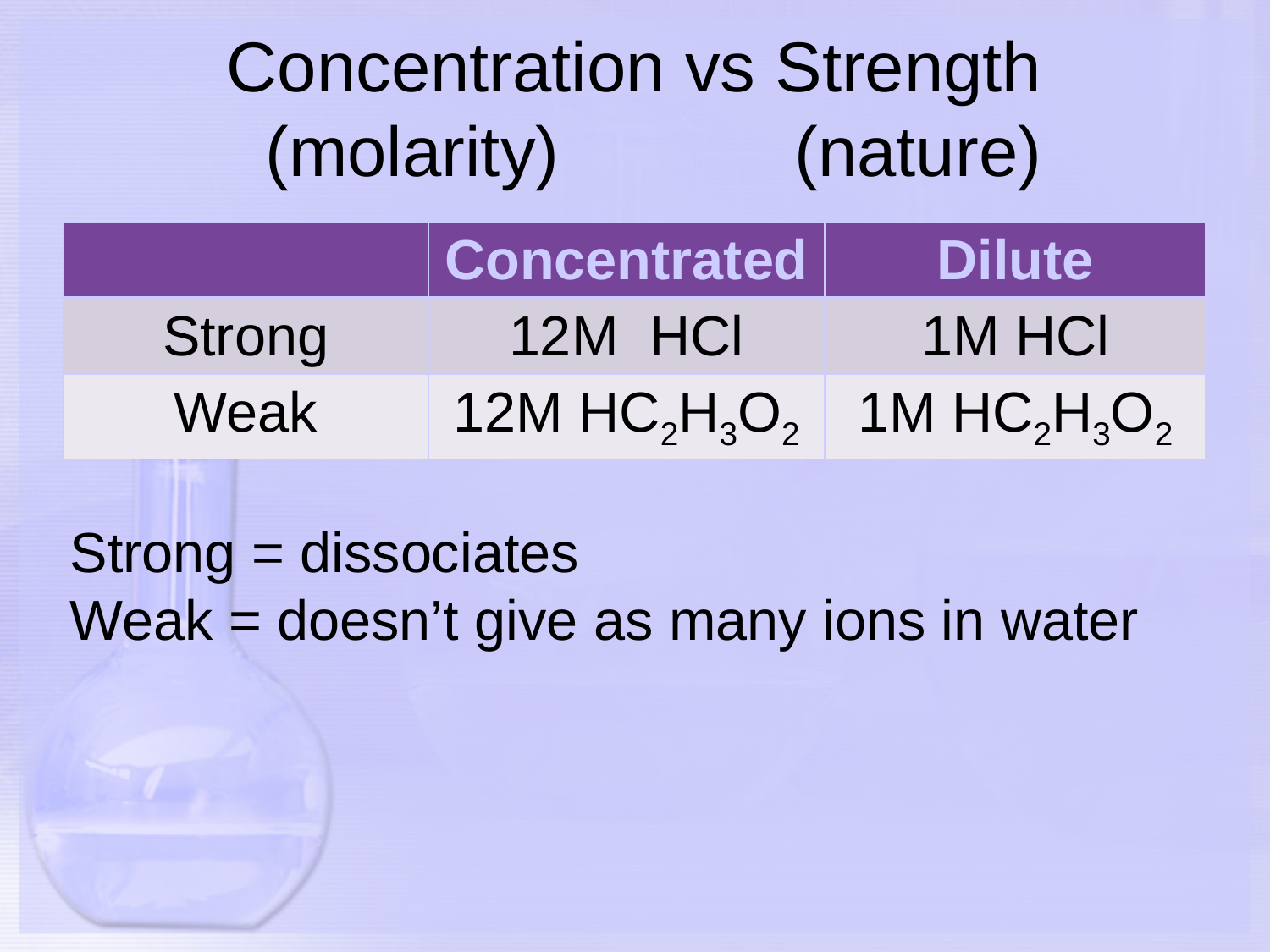

# Concentration vs Strength (molarity)            (nature)
|  | Concentrated | Dilute |
| --- | --- | --- |
| Strong | 12M HCl | 1M HCl |
| Weak | 12M HC2H3O2 | 1M HC2H3O2 |
Strong = dissociates
Weak = doesn’t give as many ions in water